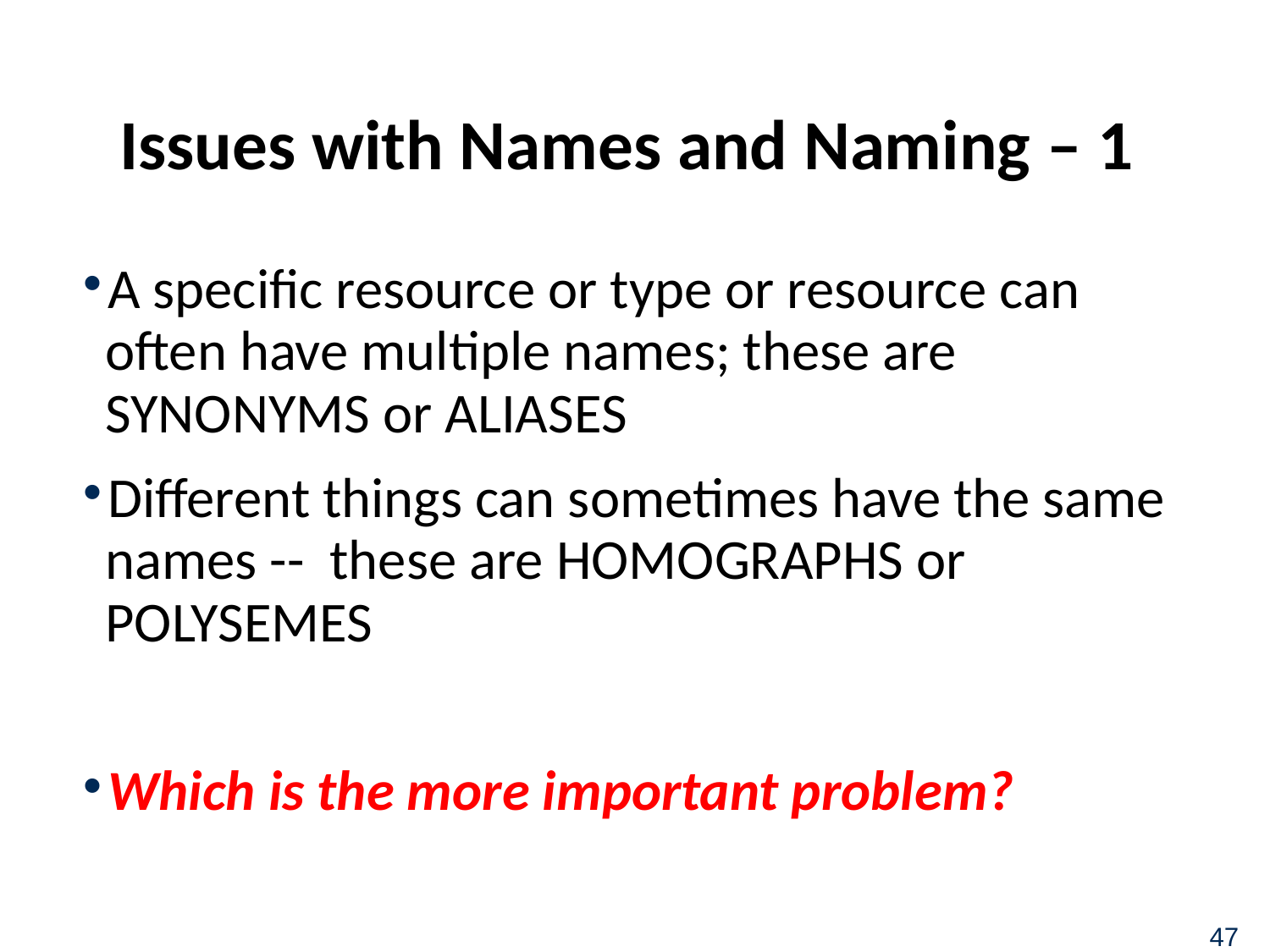

# Issues with Names and Naming – 1
A specific resource or type or resource can often have multiple names; these are SYNONYMS or ALIASES
Different things can sometimes have the same names --  these are HOMOGRAPHS or POLYSEMES

Which is the more important problem?
47